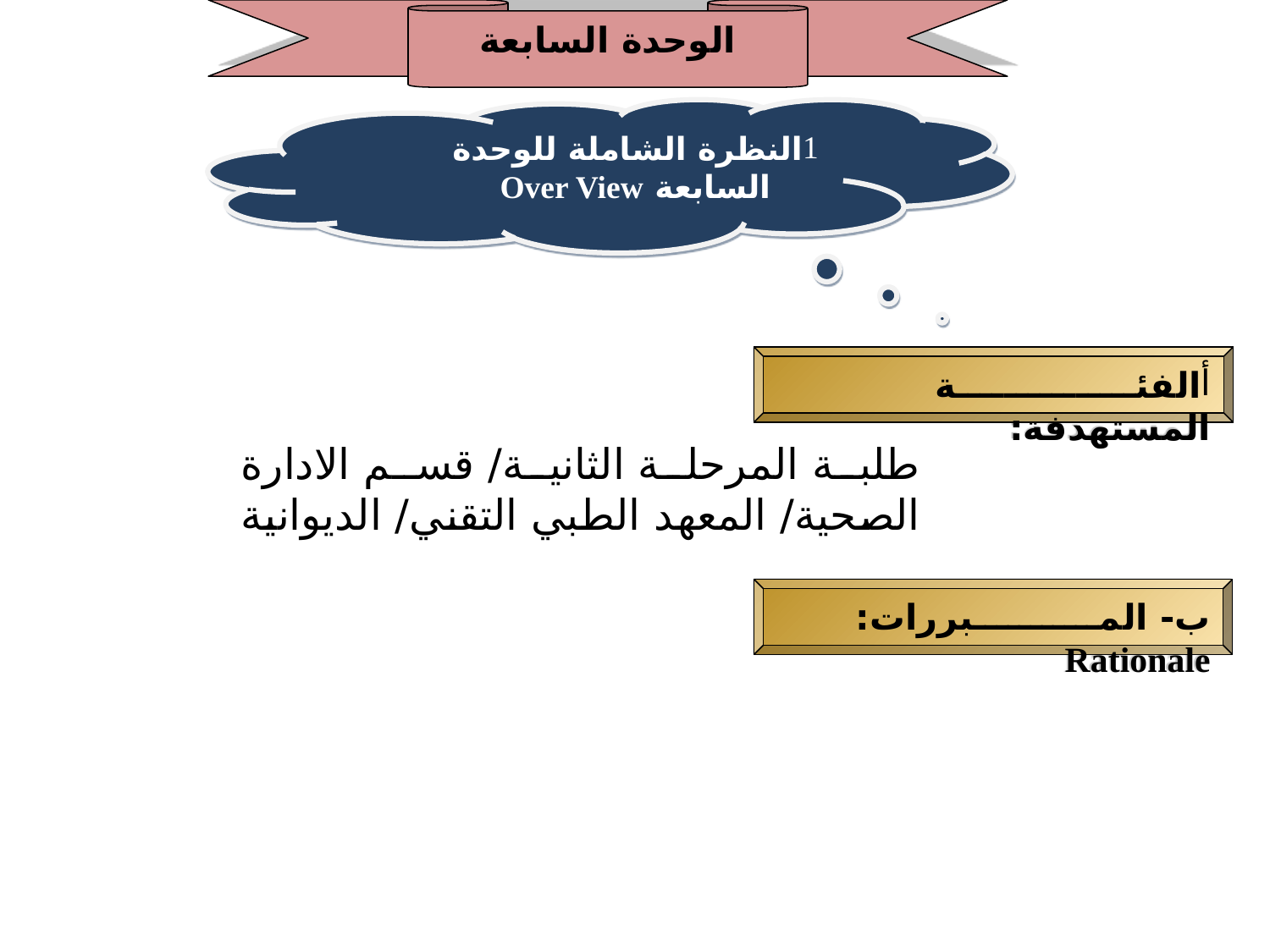

الوحدة السابعة

النظرة الشاملة للوحدة السابعة Over View

الفئة المستهدفة:

طلبة المرحلة الثانية/ قسم الادارة الصحية/ المعهد الطبي التقني/ الديوانية
ب- المبررات: Rationale